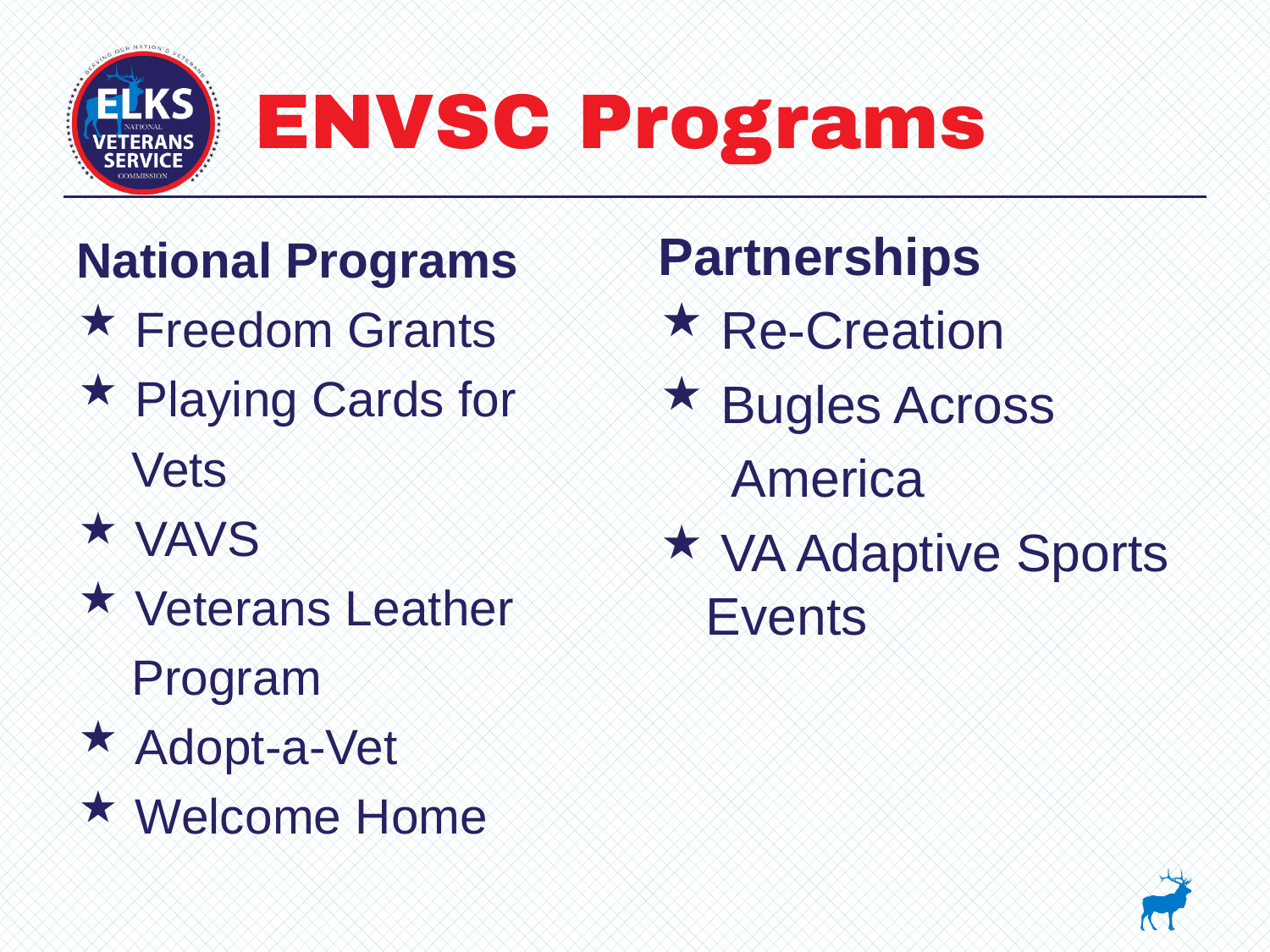

# ENVSC Programs
Partnerships
 Re-Creation
 Bugles Across
     America
 VA Adaptive Sports Events

National Programs
 Freedom Grants
 Playing Cards for
    Vets
 VAVS
 Veterans Leather
    Program
 Adopt-a-Vet
 Welcome Home